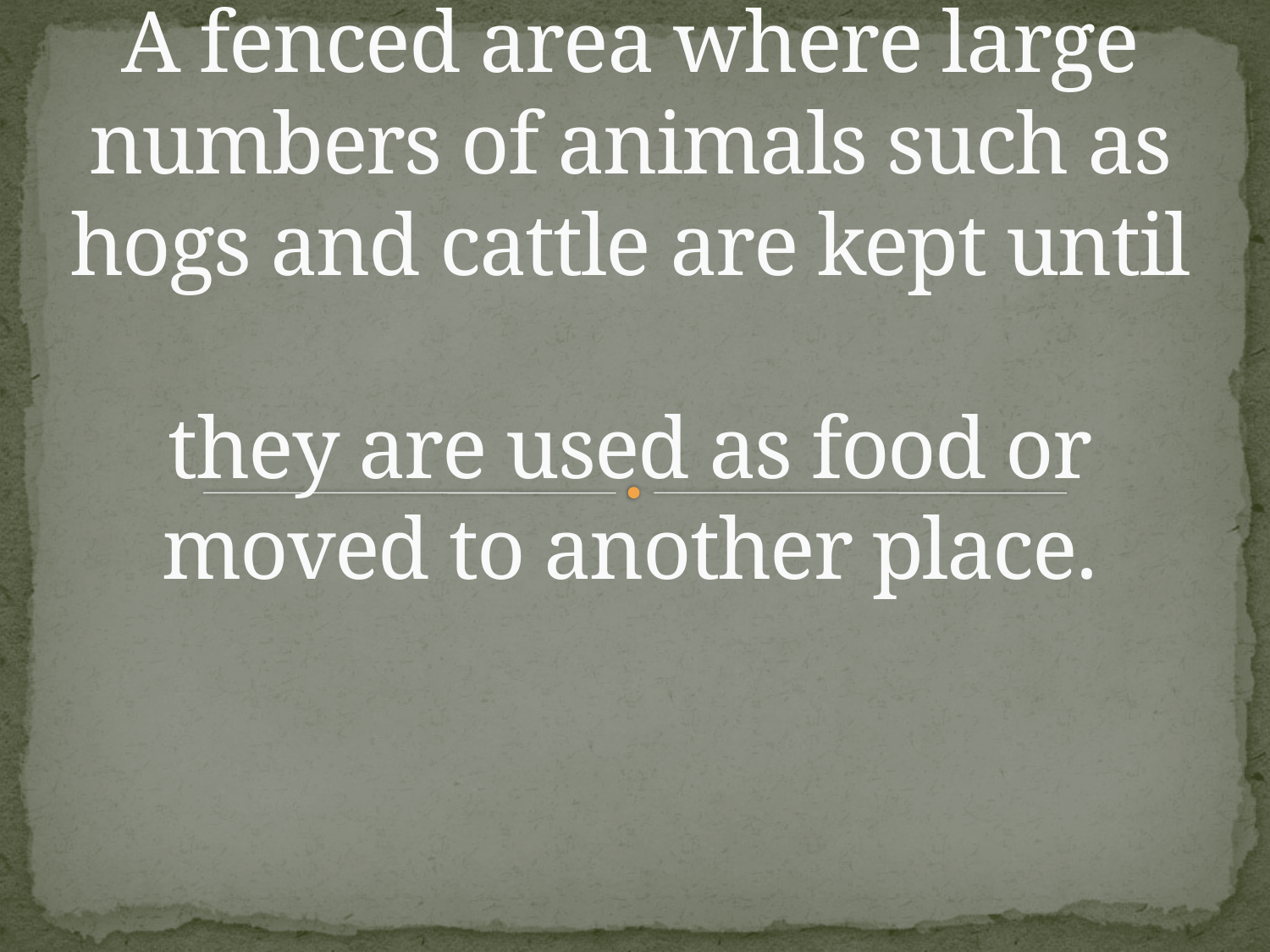

# A fenced area where large numbers of animals such as hogs and cattle are kept until they are used as food or moved to another place.